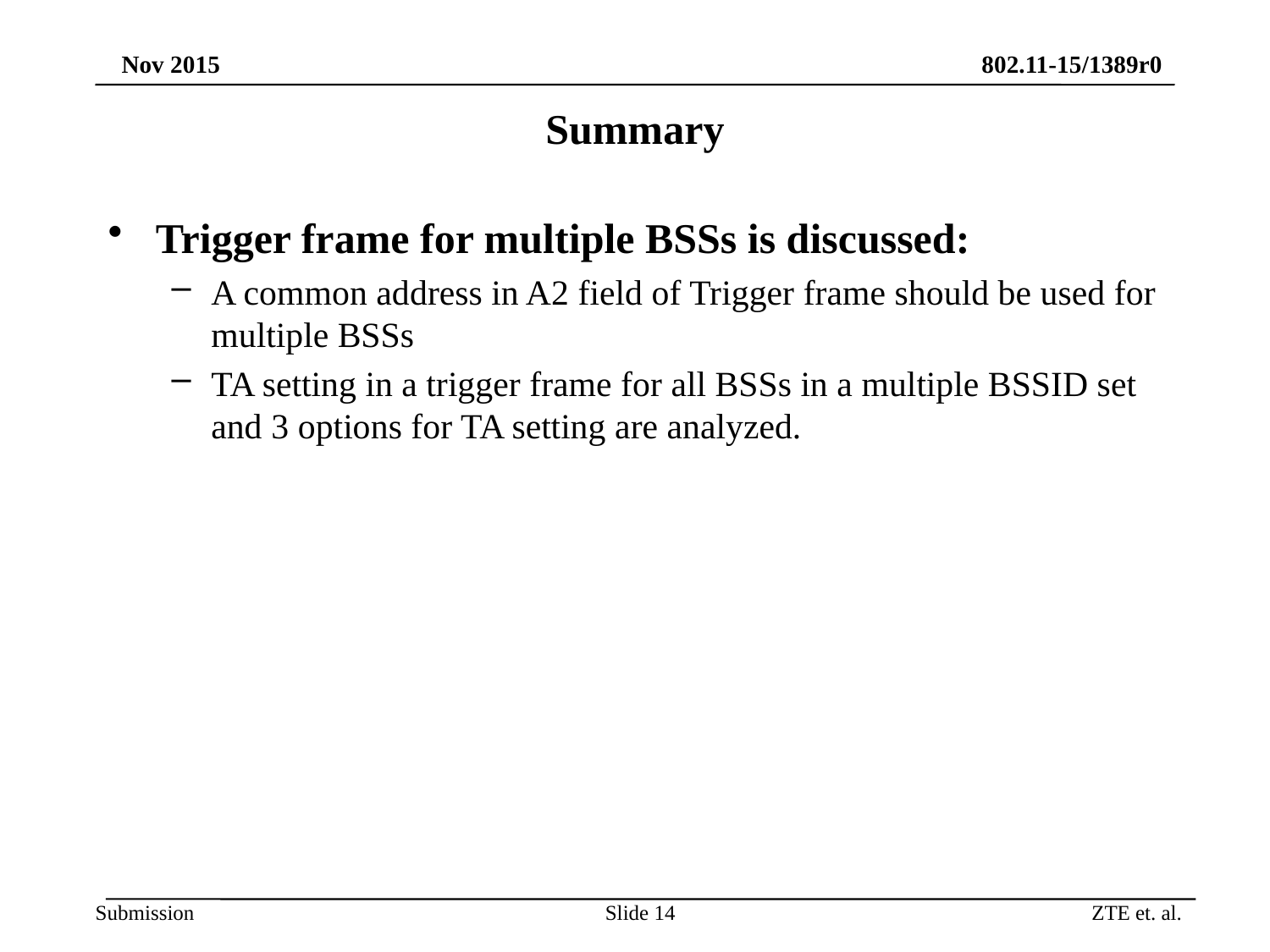

# Summary
Trigger frame for multiple BSSs is discussed:
A common address in A2 field of Trigger frame should be used for multiple BSSs
TA setting in a trigger frame for all BSSs in a multiple BSSID set  and 3 options for TA setting are analyzed.

Slide 14
ZTE et. al.